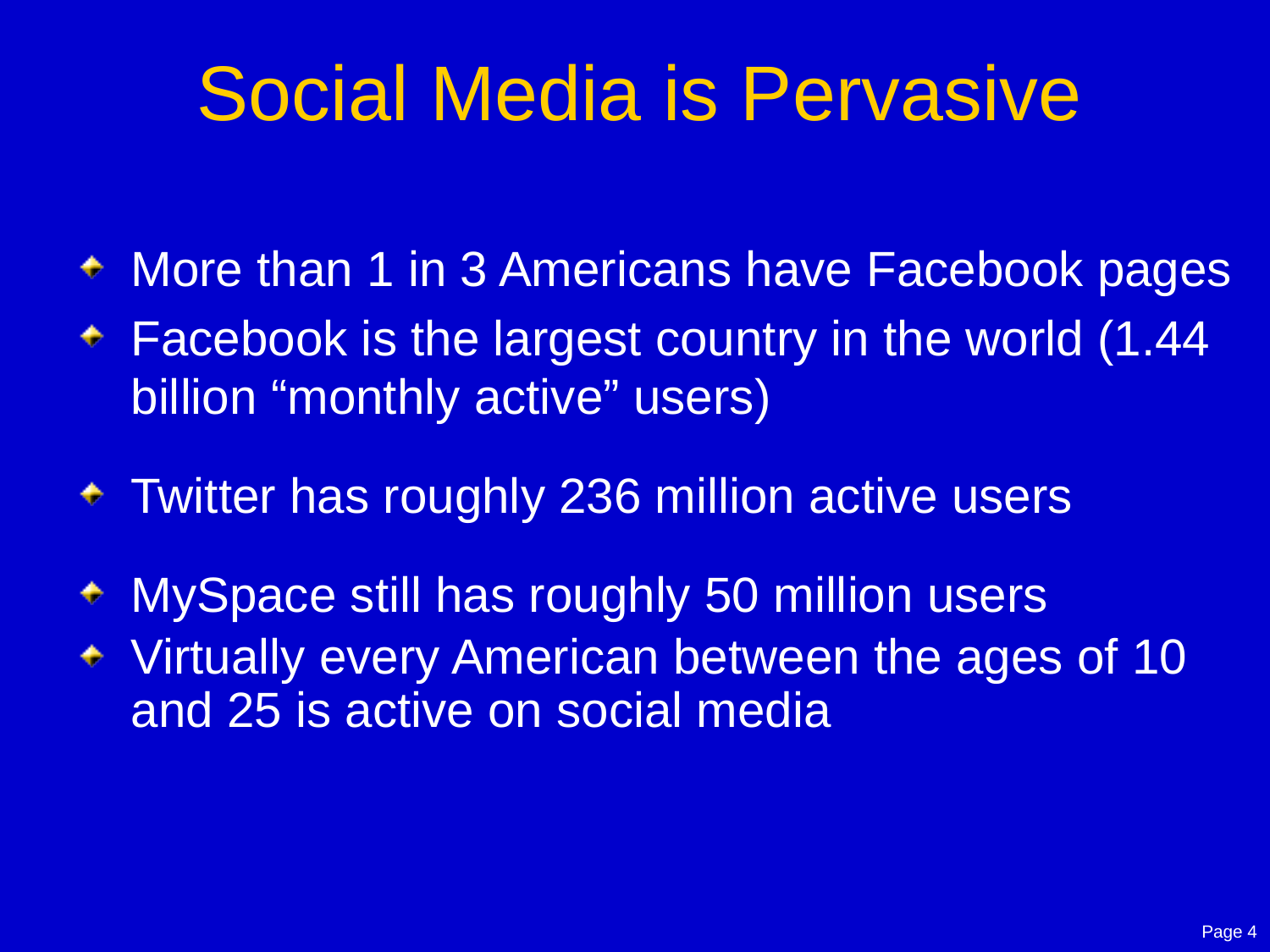

# Social Media is Pervasive
More than 1 in 3 Americans have Facebook pages
Facebook is the largest country in the world (1.44 billion “monthly active” users)
Twitter has roughly 236 million active users
MySpace still has roughly 50 million users
Virtually every American between the ages of 10 and 25 is active on social media
Page 4